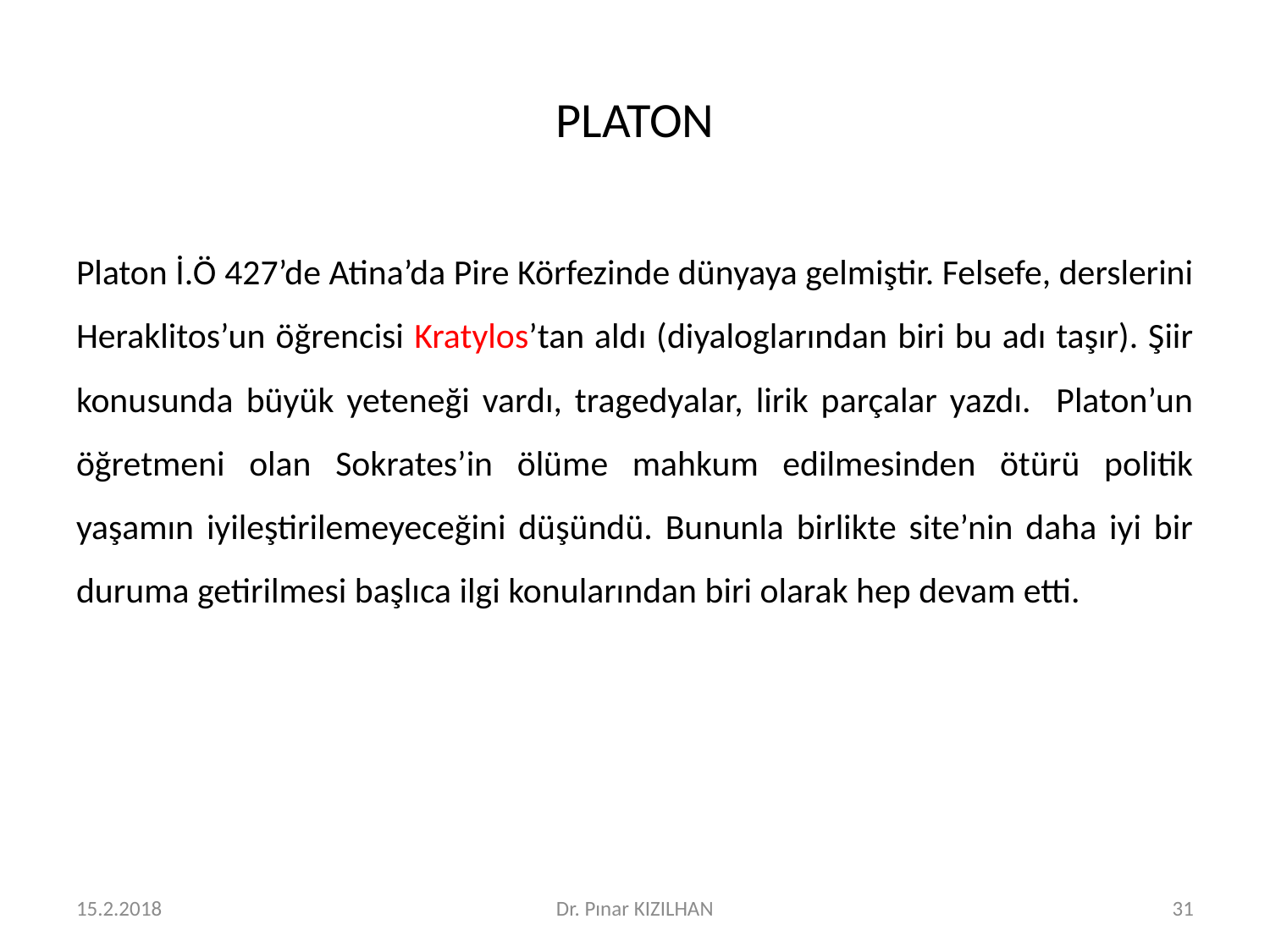

# PLATON
Platon İ.Ö 427’de Atina’da Pire Körfezinde dünyaya gelmiştir. Felsefe, derslerini Heraklitos’un öğrencisi Kratylos’tan aldı (diyaloglarından biri bu adı taşır). Şiir konusunda büyük yeteneği vardı, tragedyalar, lirik parçalar yazdı.  Platon’un öğretmeni olan Sokrates’in ölüme mahkum edilmesinden ötürü politik yaşamın iyileştirilemeyeceğini düşündü. Bununla birlikte site’nin daha iyi bir duruma getirilmesi başlıca ilgi konularından biri olarak hep devam etti.
15.2.2018
Dr. Pınar KIZILHAN
31